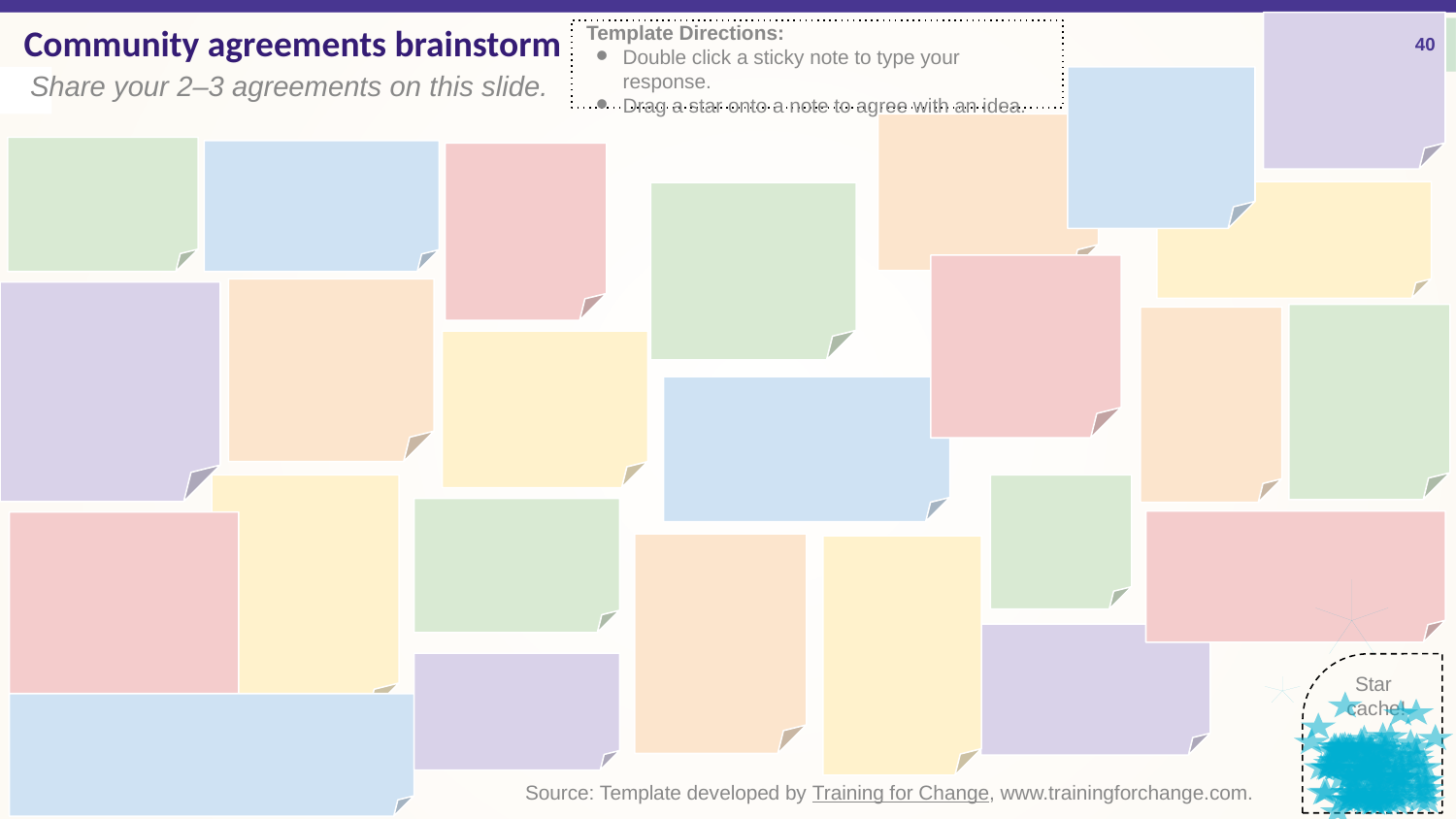

Community agreements brainstorm
 Share your 2–3 agreements on this slide.

Template Directions:
Double click a sticky note to type your response.
Drag a star onto a note to agree with an idea.
40

Star
cache!

Source: Template developed by Training for Change, www.trainingforchange.com.